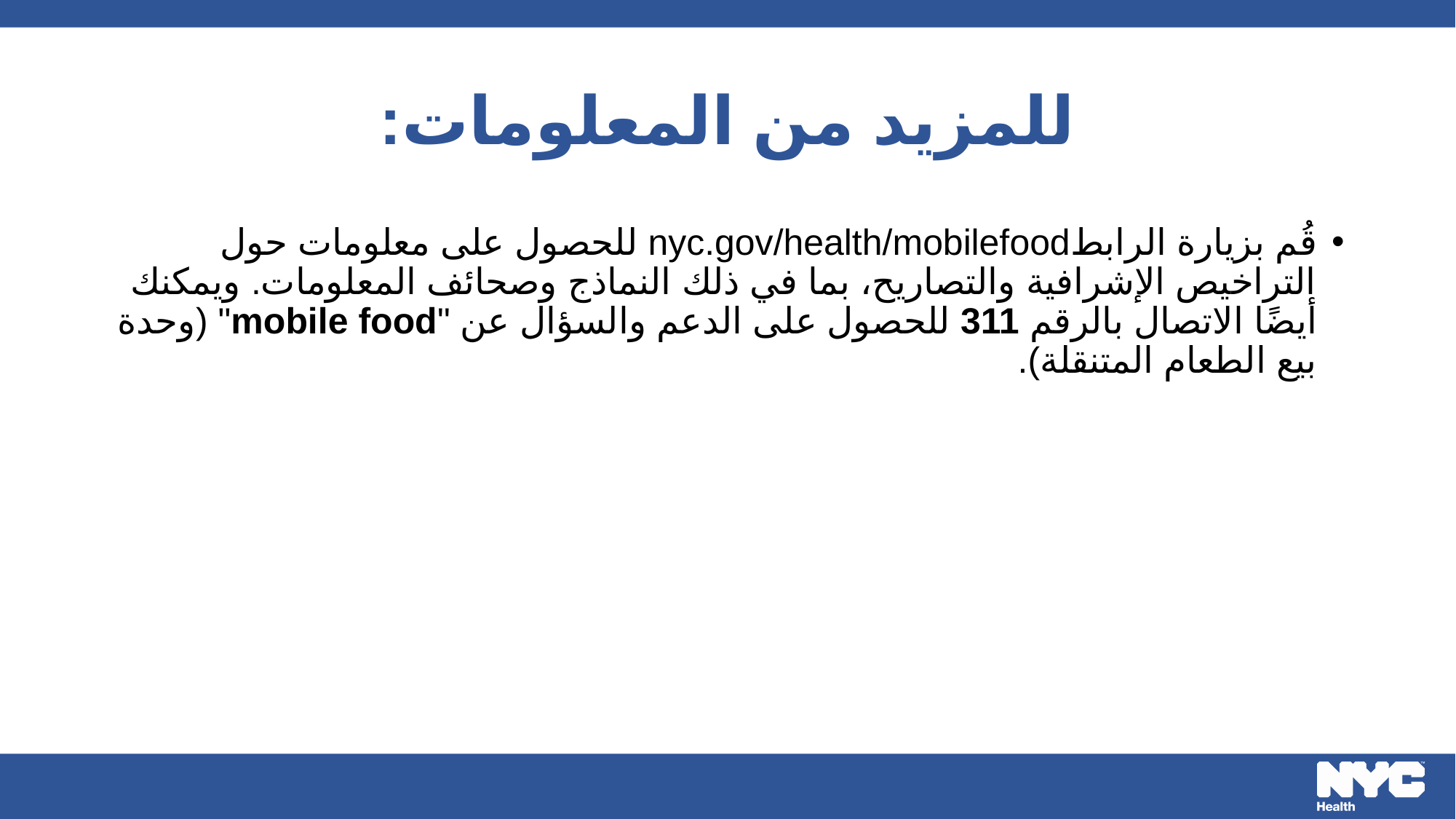

# للمزيد من المعلومات:
قُم بزيارة الرابطnyc.gov/health/mobilefood للحصول على معلومات حول التراخيص الإشرافية والتصاريح، بما في ذلك النماذج وصحائف المعلومات. ويمكنك أيضًا الاتصال بالرقم 311 للحصول على الدعم والسؤال عن "mobile food" (وحدة بيع الطعام المتنقلة).